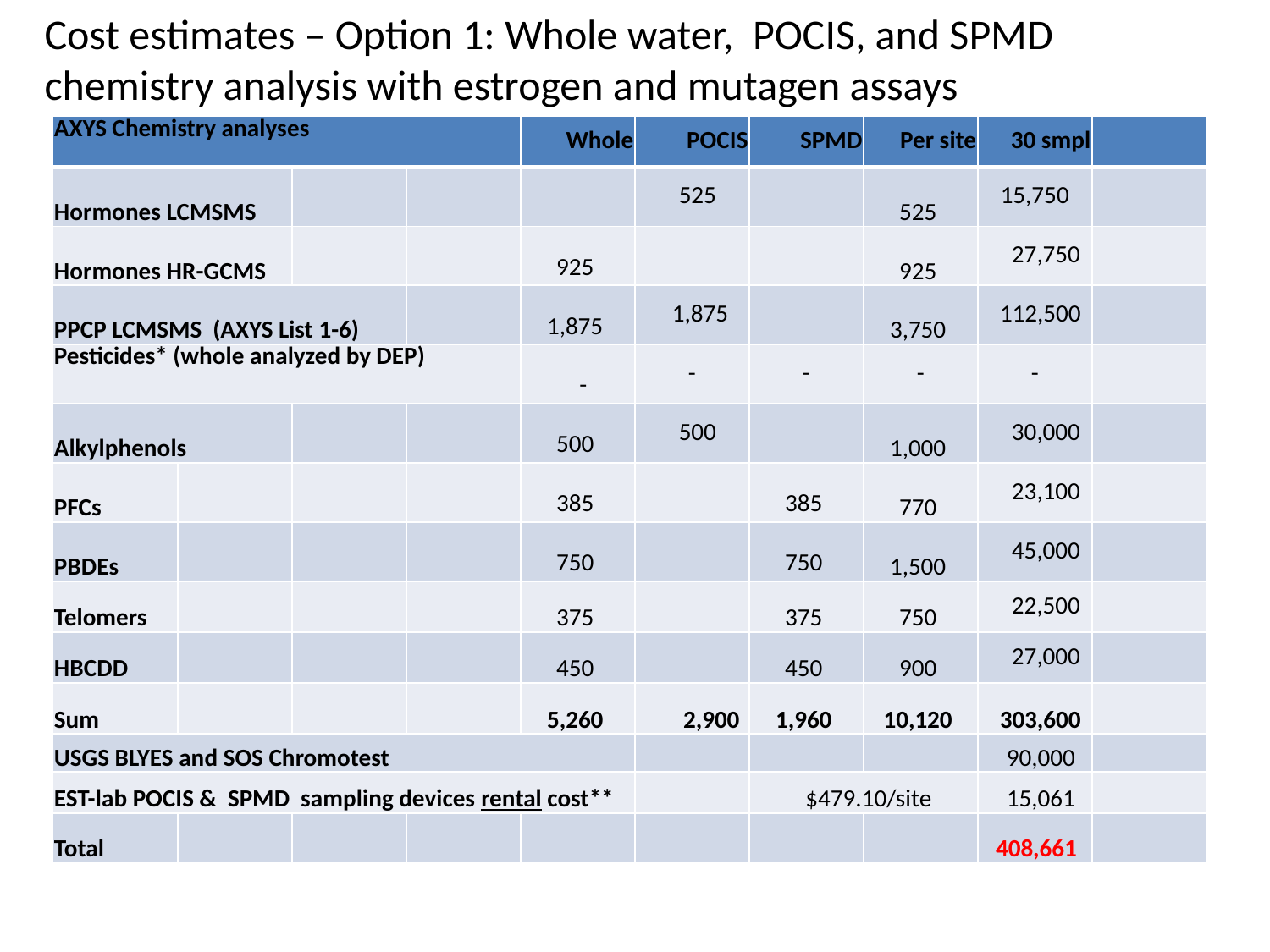

# Cost estimates – Option 1: Whole water,  POCIS, and SPMD  chemistry analysis with estrogen and mutagen assays
| AXYS Chemistry analyses |  |  |  | Whole | POCIS | SPMD | Per site | 30 smpl |  |
| --- | --- | --- | --- | --- | --- | --- | --- | --- | --- |
| Hormones LCMSMS |  |  |  |  | 525 |  | 525 | 15,750 |  |
| Hormones HR-GCMS |  |  |  | 925 |  |  | 925 | 27,750 |  |
| PPCP LCMSMS (AXYS List 1-6) |  |  |  | 1,875 | 1,875 |  | 3,750 | 112,500 |  |
| Pesticides\* (whole analyzed by DEP) |  |  |  | - | - | - | - | - |  |
| Alkylphenols |  |  |  | 500 | 500 |  | 1,000 | 30,000 |  |
| PFCs |  |  |  | 385 |  | 385 | 770 | 23,100 |  |
| PBDEs |  |  |  | 750 |  | 750 | 1,500 | 45,000 |  |
| Telomers |  |  |  | 375 |  | 375 | 750 | 22,500 |  |
| HBCDD |  |  |  | 450 |  | 450 | 900 | 27,000 |  |
| Sum |  |  |  | 5,260 | 2,900 | 1,960 | 10,120 | 303,600 |  |
| USGS BLYES and SOS Chromotest |  |  |  |  |  |  |  | 90,000 |  |
| EST-lab POCIS & SPMD sampling devices rental cost\*\* |  |  |  |  |  | $479.10/site |  | 15,061 |  |
| Total |  |  |  |  |  |  |  | 408,661 |  |